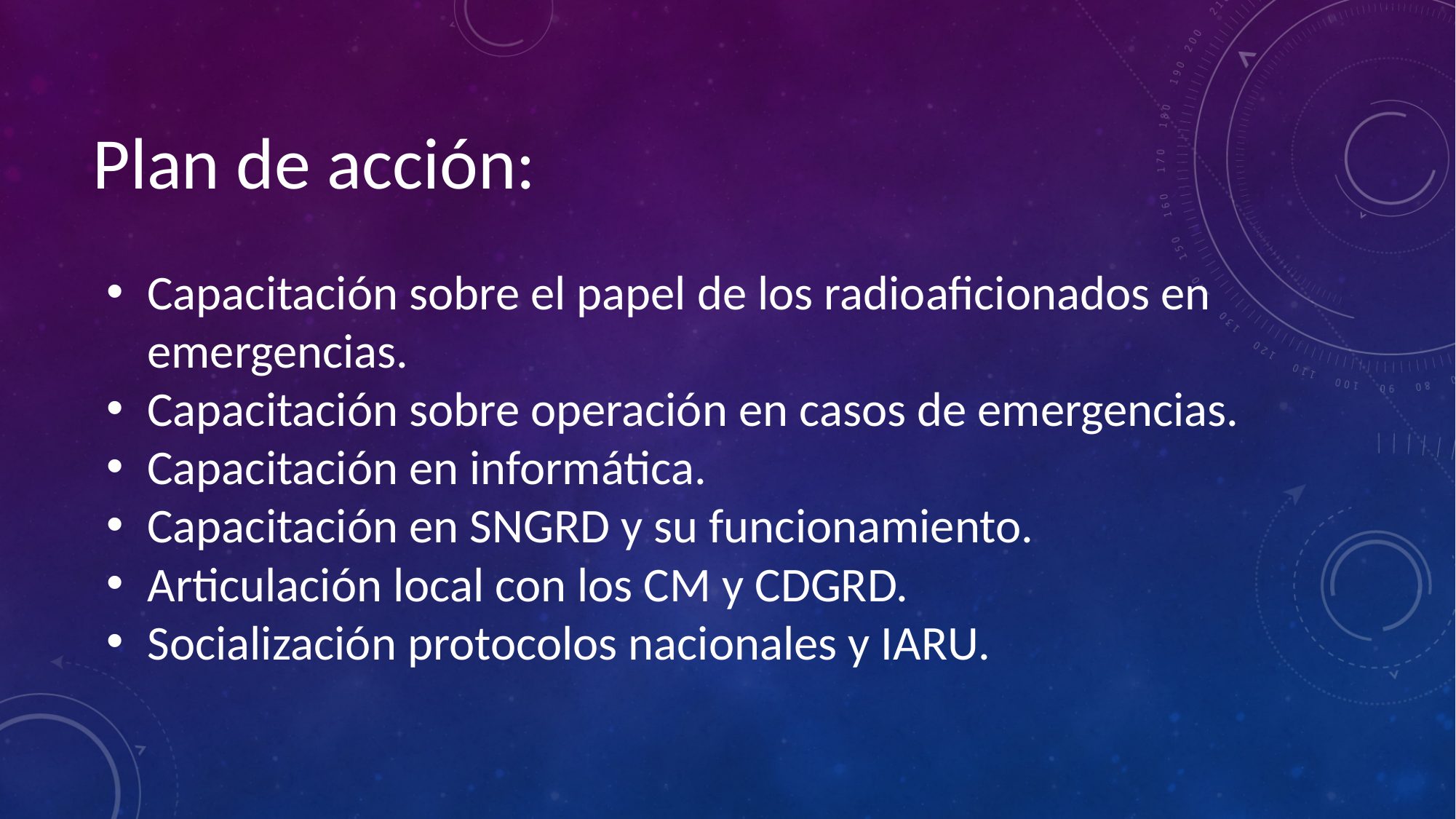

# Plan de acción:
Capacitación sobre el papel de los radioaficionados en emergencias.
Capacitación sobre operación en casos de emergencias.
Capacitación en informática.
Capacitación en SNGRD y su funcionamiento.
Articulación local con los CM y CDGRD.
Socialización protocolos nacionales y IARU.